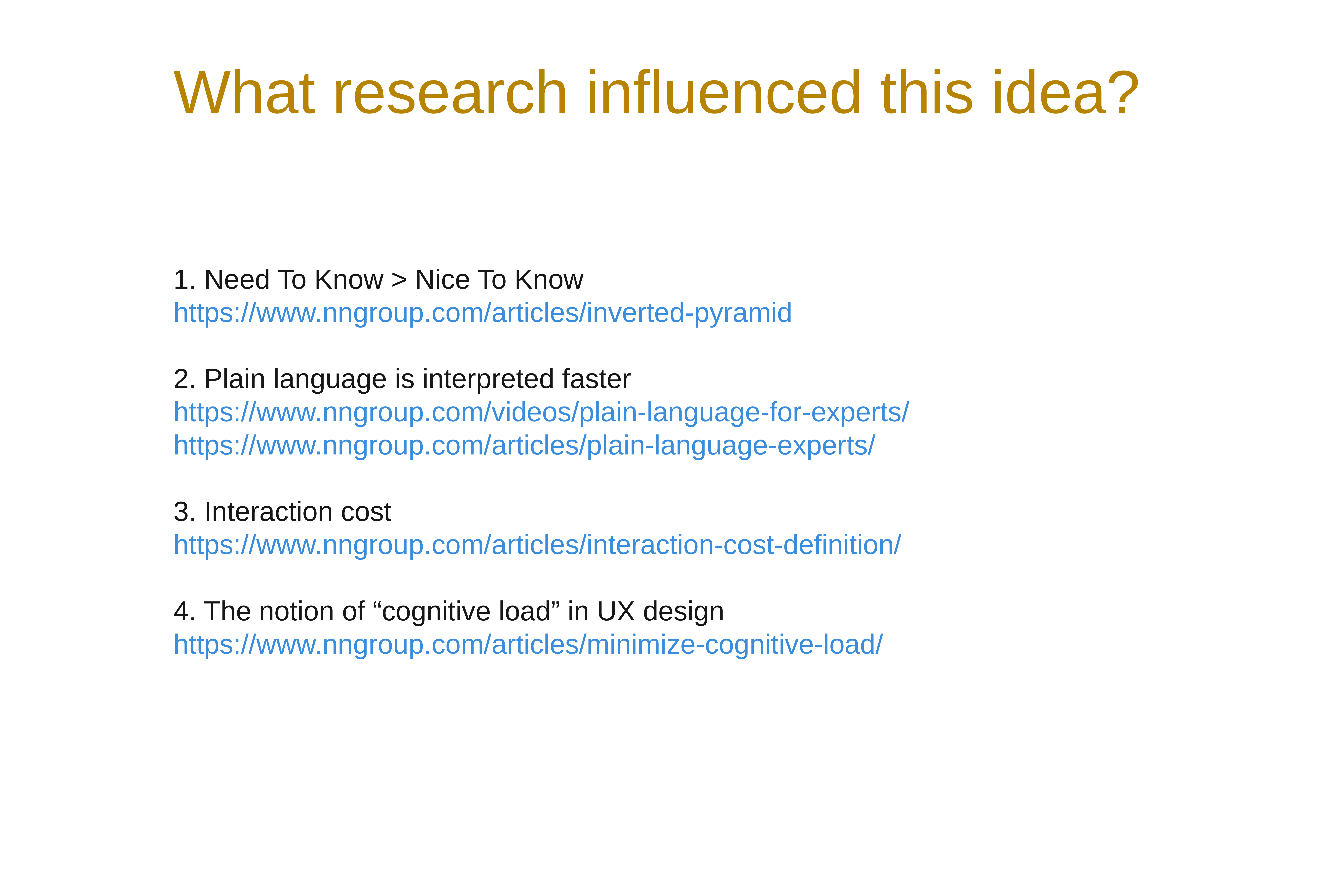

What research influenced this idea?
1. Need To Know > Nice To Know
https://www.nngroup.com/articles/inverted-pyramid

2. Plain language is interpreted faster
https://www.nngroup.com/videos/plain-language-for-experts/
https://www.nngroup.com/articles/plain-language-experts/

3. Interaction cost
https://www.nngroup.com/articles/interaction-cost-definition/

4. The notion of “cognitive load” in UX design
https://www.nngroup.com/articles/minimize-cognitive-load/